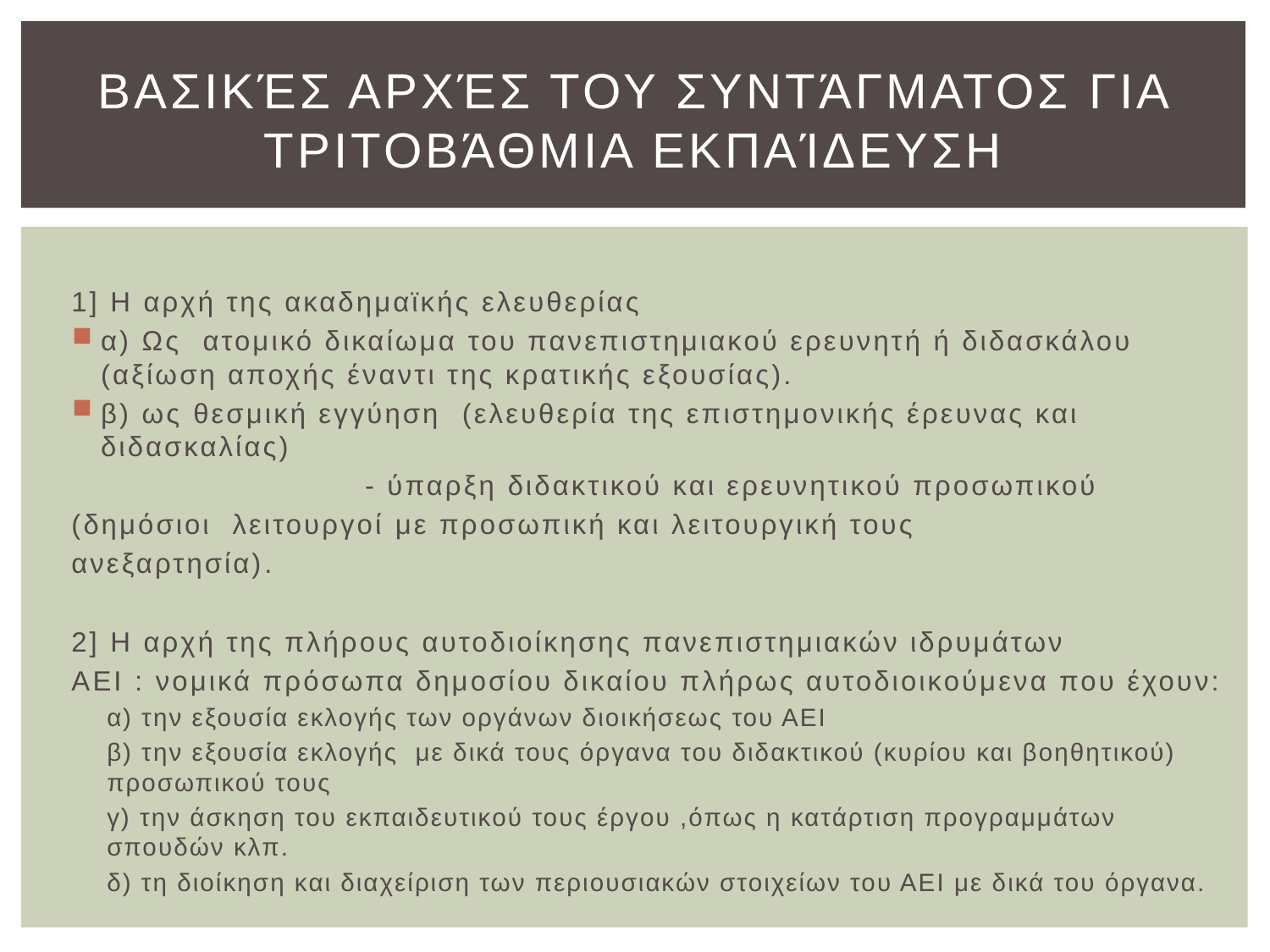

# Βασικές αρχές του Συντάγματος για τριτοβάθμια εκπαίδευση

1] Η αρχή της ακαδημαϊκής ελευθερίας
α) Ως  ατομικό δικαίωμα του πανεπιστημιακού ερευνητή ή διδασκάλου (αξίωση αποχής έναντι της κρατικής εξουσίας).
β) ως θεσμική εγγύηση  (ελευθερία της επιστημονικής έρευνας και διδασκαλίας)
                            - ύπαρξη διδακτικού και ερευνητικού προσωπικού
		(δημόσιοι  λειτουργοί με προσωπική και λειτουργική τους
		ανεξαρτησία).

2] Η αρχή της πλήρους αυτοδιοίκησης πανεπιστημιακών ιδρυμάτων
ΑΕΙ : νομικά πρόσωπα δημοσίου δικαίου πλήρως αυτοδιοικούμενα που έχουν:
α) την εξουσία εκλογής των οργάνων διοικήσεως του ΑΕΙ
β) την εξουσία εκλογής  με δικά τους όργανα του διδακτικού (κυρίου και βοηθητικού) προσωπικού τους
γ) την άσκηση του εκπαιδευτικού τους έργου ,όπως η κατάρτιση προγραμμάτων σπουδών κλπ.
δ) τη διοίκηση και διαχείριση των περιουσιακών στοιχείων του ΑΕΙ με δικά του όργανα.